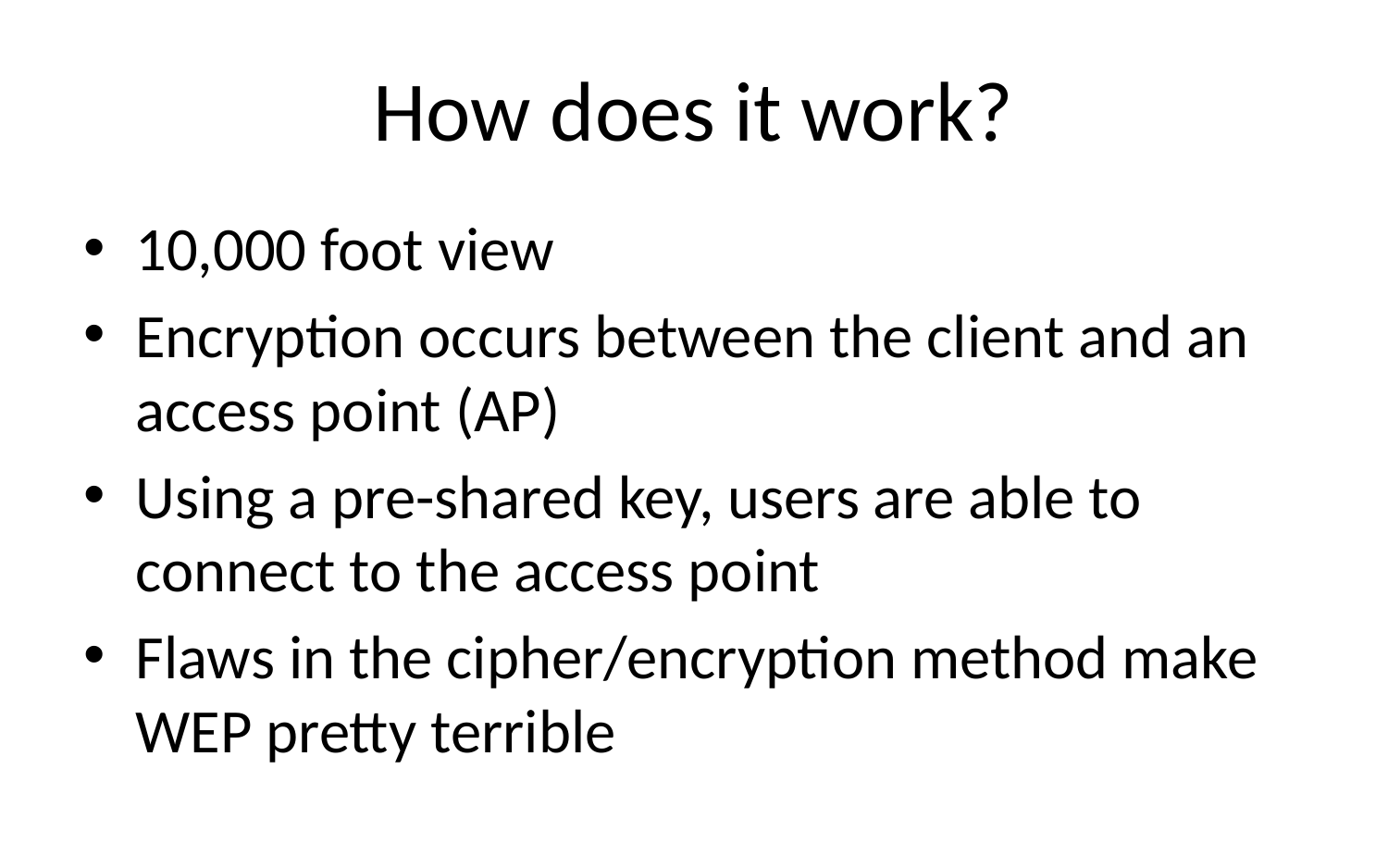

# How does it work?
10,000 foot view
Encryption occurs between the client and an access point (AP)
Using a pre-shared key, users are able to connect to the access point
Flaws in the cipher/encryption method make WEP pretty terrible